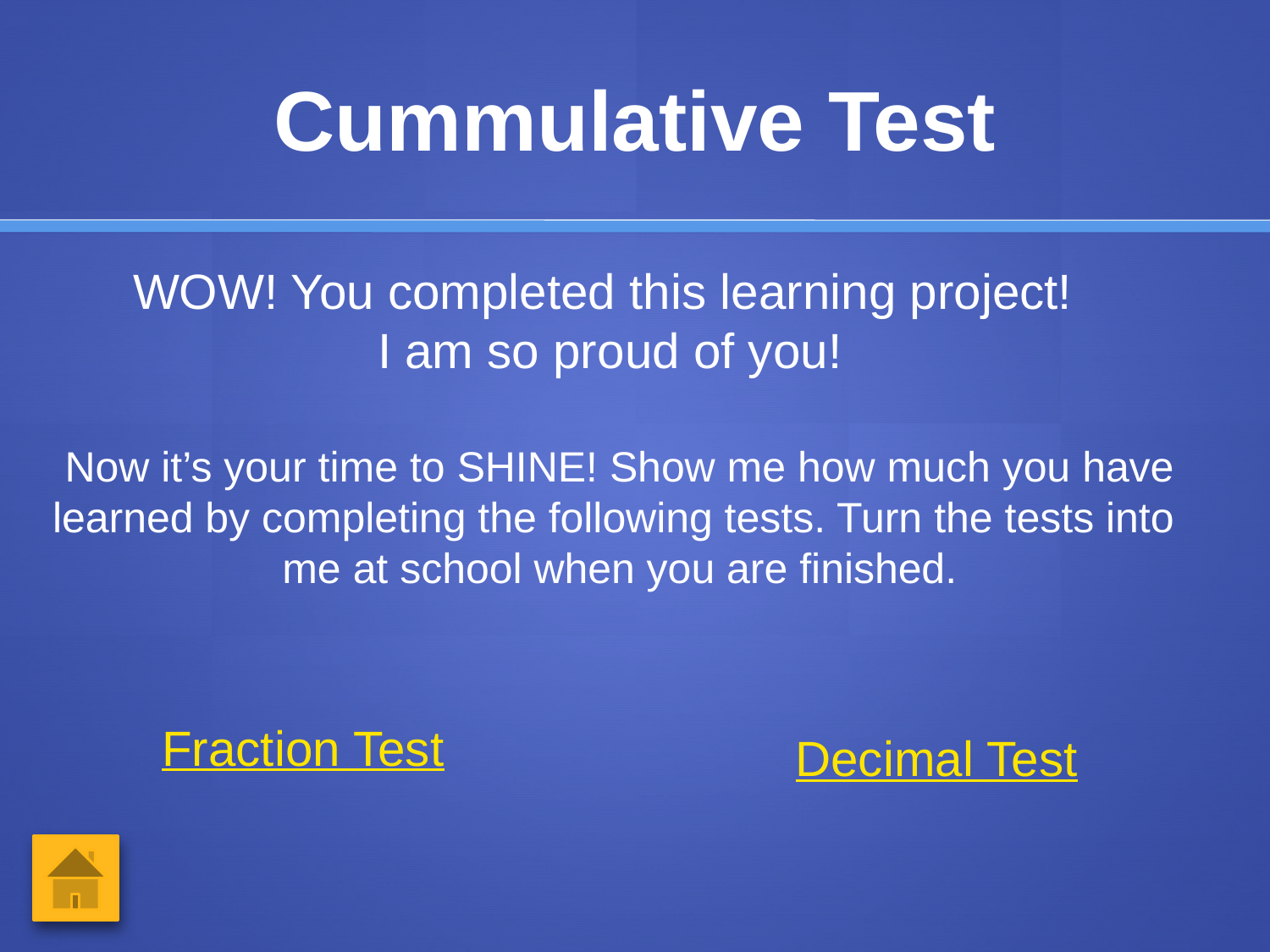

# Cummulative Test
WOW! You completed this learning project!
 I am so proud of you!
Now it’s your time to SHINE! Show me how much you have
learned by completing the following tests. Turn the tests into
me at school when you are finished.
Fraction Test
Decimal Test